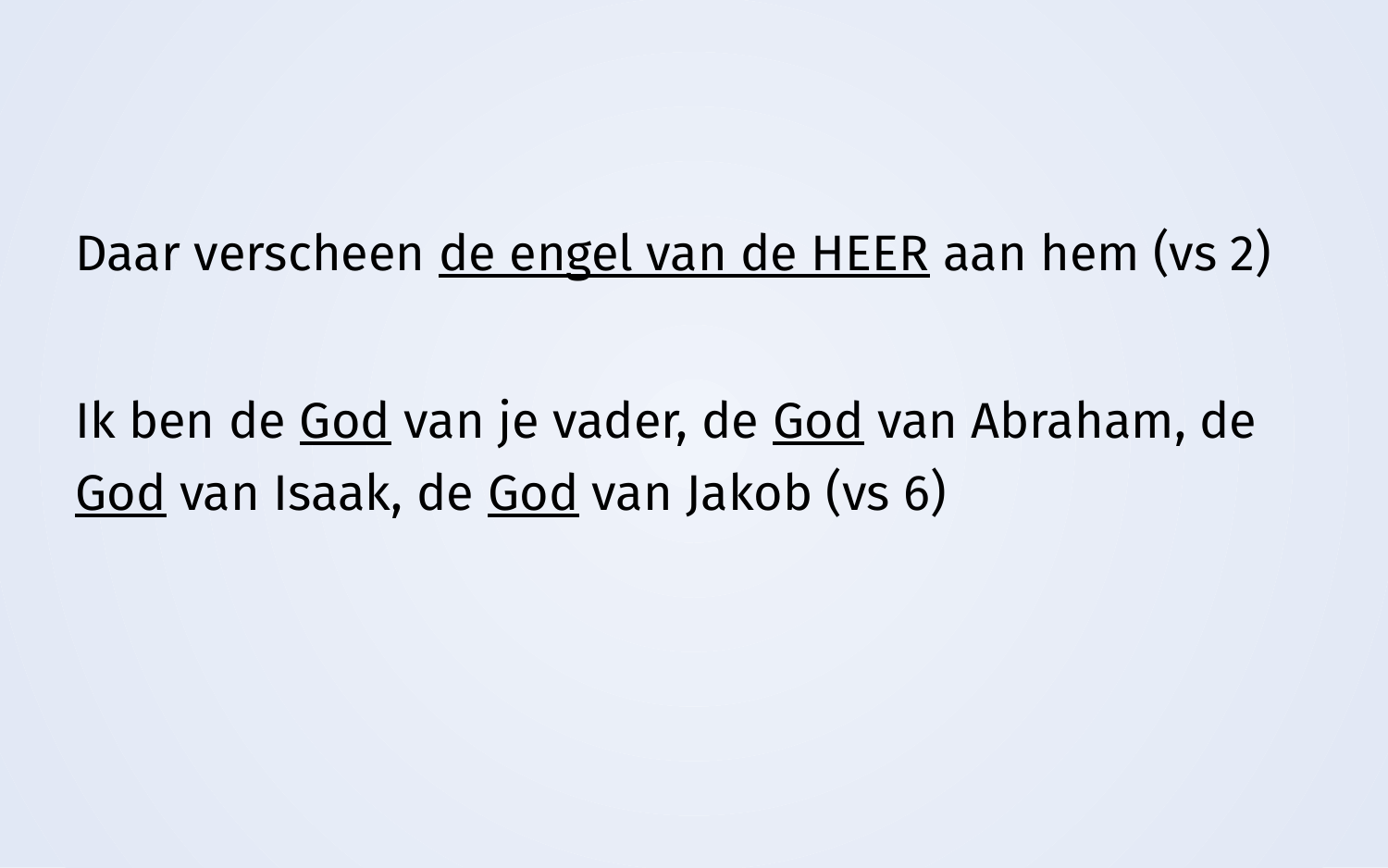

Daar verscheen de engel van de HEER aan hem (vs 2)

Ik ben de God van je vader, de God van Abraham, de God van Isaak, de God van Jakob (vs 6)